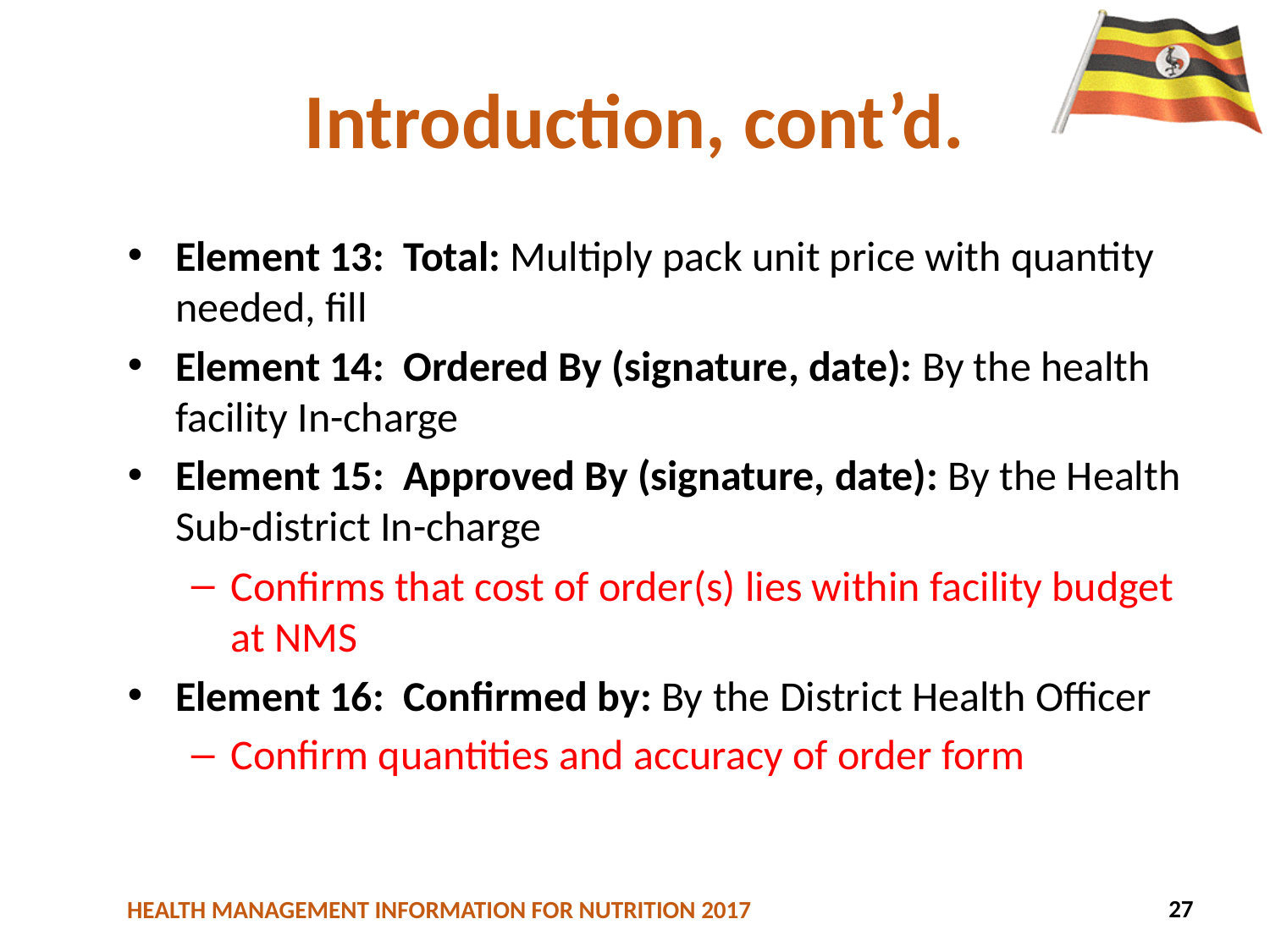

# Introduction, cont’d.
Element 13:  Total: Multiply pack unit price with quantity needed, fill
Element 14:  Ordered By (signature, date): By the health facility In-charge
Element 15:  Approved By (signature, date): By the Health Sub-district In-charge
Confirms that cost of order(s) lies within facility budget at NMS
Element 16:  Confirmed by: By the District Health Officer
Confirm quantities and accuracy of order form
128
27